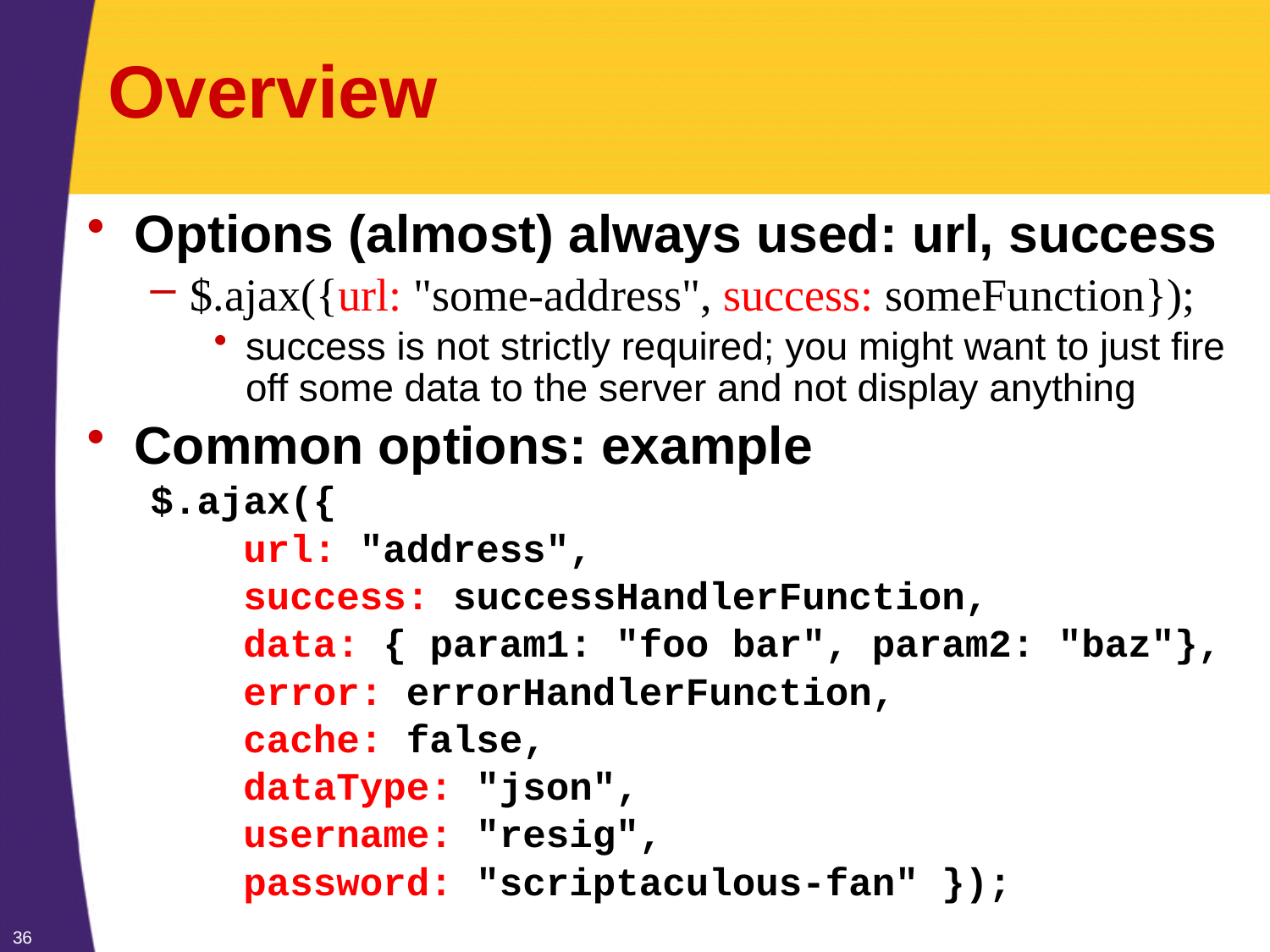

# Overview
Options (almost) always used: url, success
$.ajax({url: "some-address", success: someFunction});
success is not strictly required; you might want to just fire off some data to the server and not display anything
Common options: example
$.ajax({
    url: "address",
    success: successHandlerFunction,
    data: { param1: "foo bar", param2: "baz"},
    error: errorHandlerFunction,
    cache: false,
    dataType: "json",
    username: "resig",
    password: "scriptaculous-fan" });

36